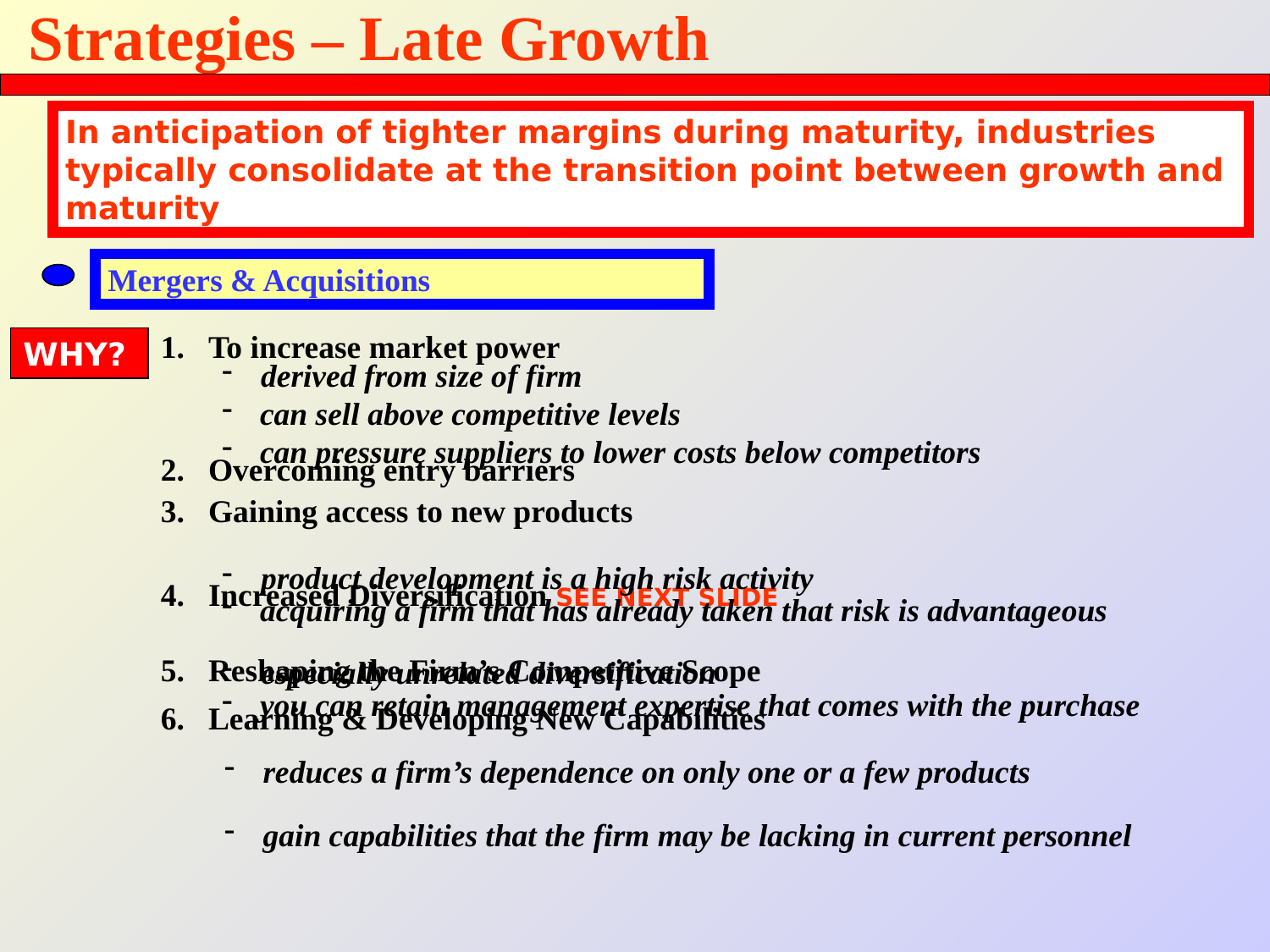

# Strategies – Late Growth

In anticipation of tighter margins during maturity, industries typically consolidate at the transition point between growth and maturity
Mergers & Acquisitions

WHY?
To increase market power

Overcoming entry barriers
Gaining access to new products

Increased Diversification SEE NEXT SLIDE

Reshaping the Firm’s Competitive Scope
Learning & Developing New Capabilities
 derived from size of firm
 can sell above competitive levels
 can pressure suppliers to lower costs below competitors
 product development is a high risk activity
 acquiring a firm that has already taken that risk is advantageous
 especially unrelated diversification
 you can retain management expertise that comes with the purchase
 reduces a firm’s dependence on only one or a few products
 gain capabilities that the firm may be lacking in current personnel